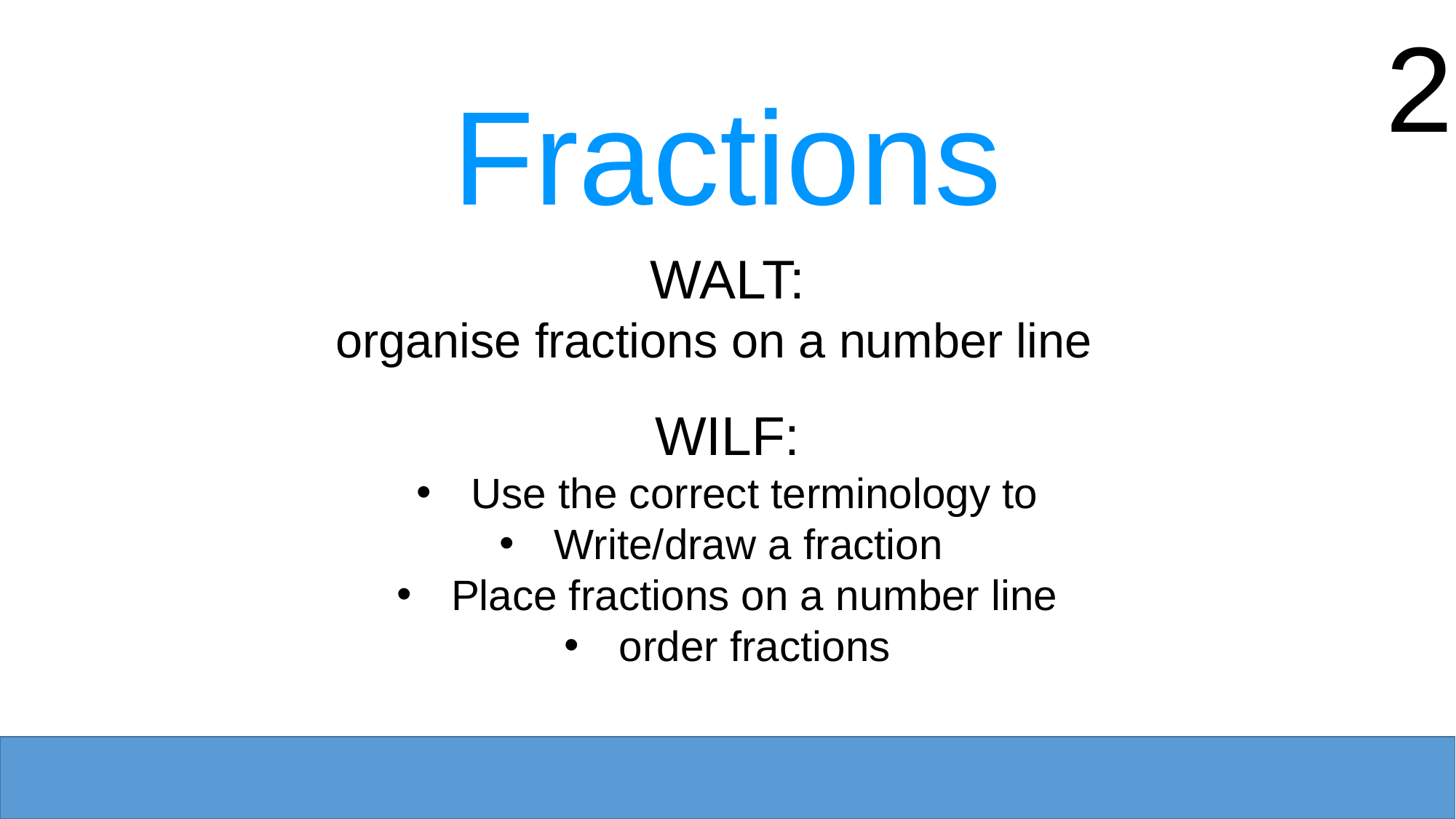

2
Fractions
WALT:
organise fractions on a number line

WILF:
Use the correct terminology to
Write/draw a fraction
Place fractions on a number line
order fractions